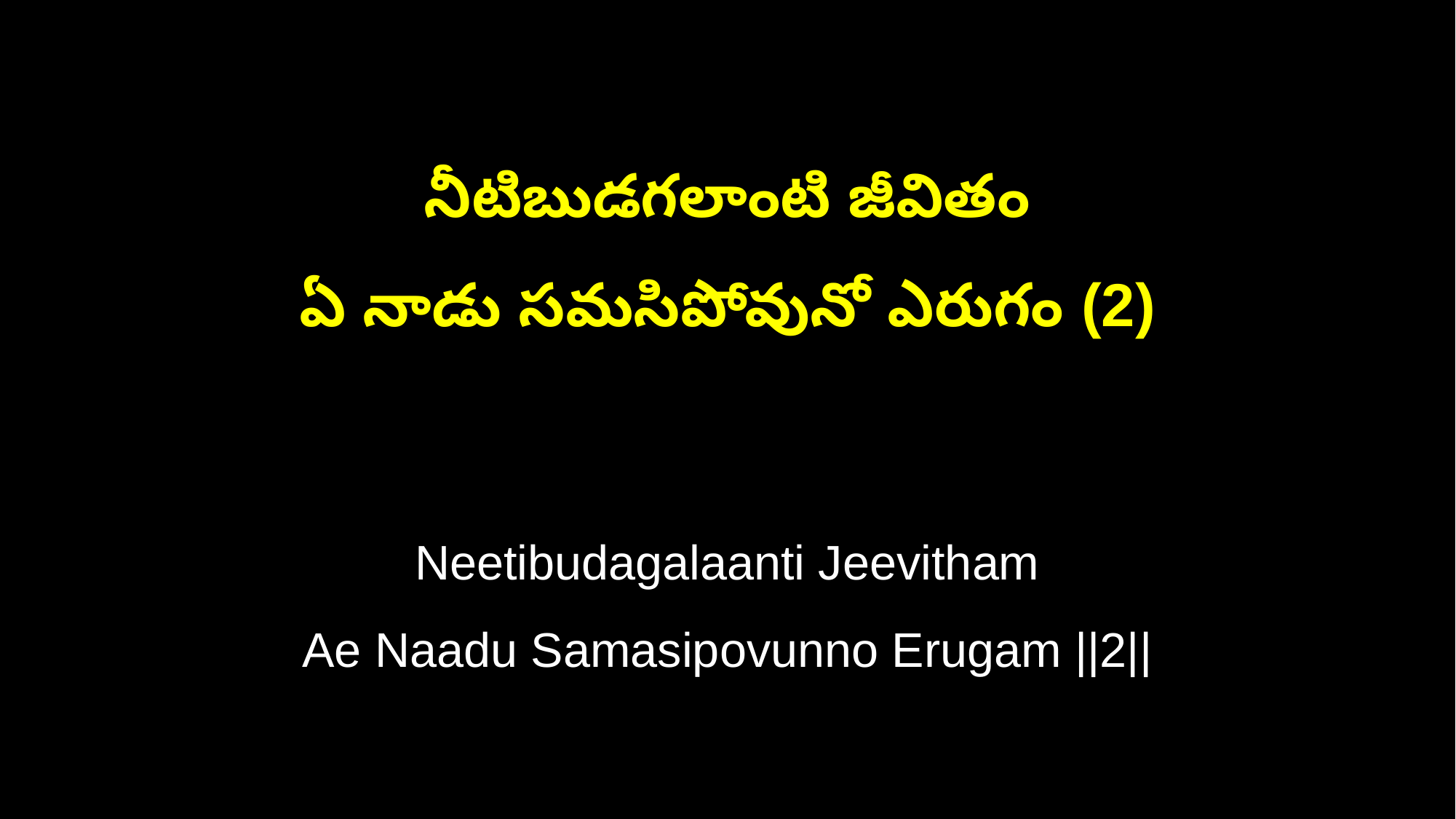

నీటిబుడగలాంటి జీవితం
ఏ నాడు సమసిపోవునో ఎరుగం (2)
Neetibudagalaanti Jeevitham
Ae Naadu Samasipovunno Erugam ||2||